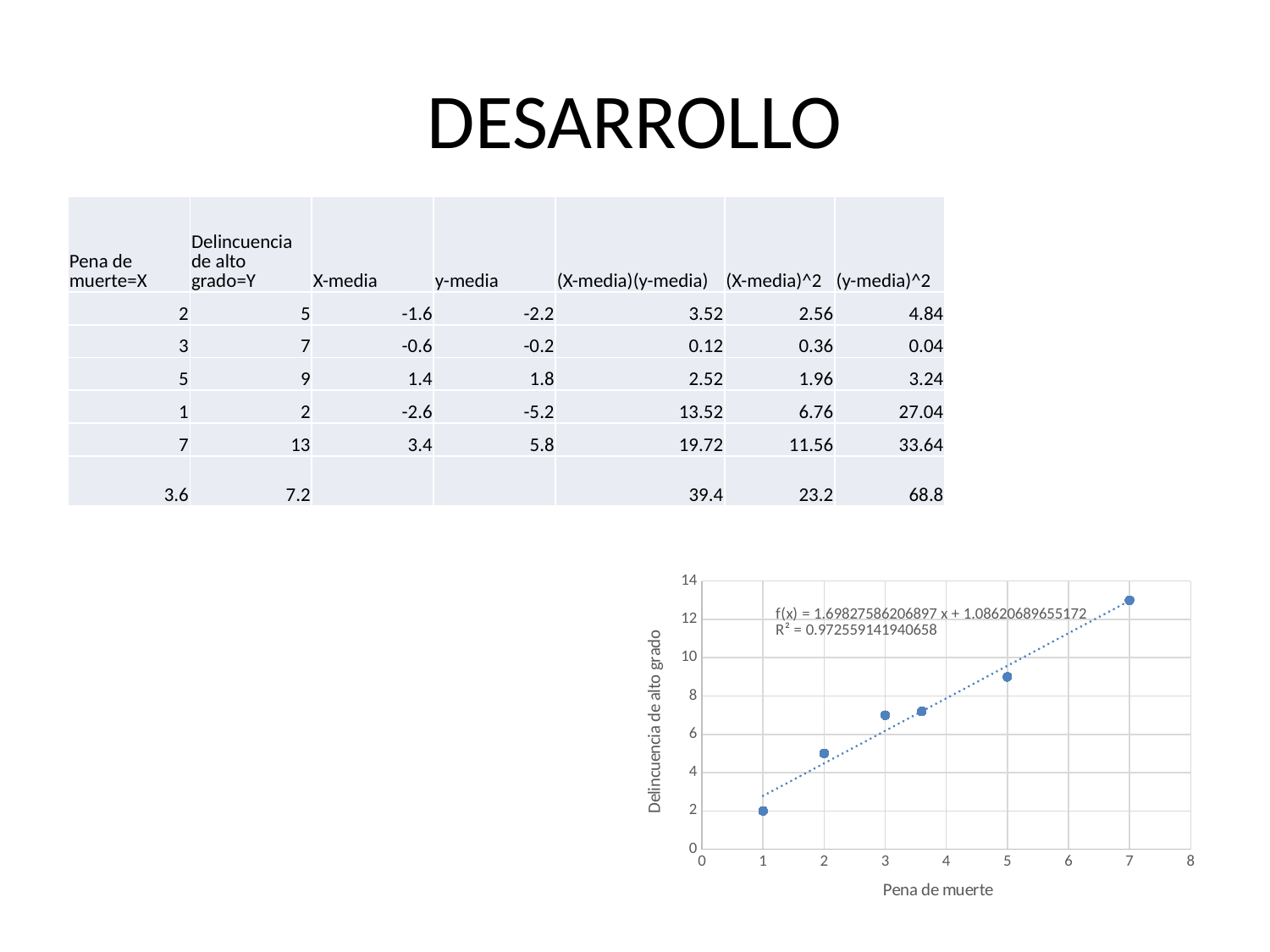

# DESARROLLO
| Pena de muerte=X | Delincuencia de alto grado=Y | X-media | y-media | (X-media)(y-media) | (X-media)^2 | (y-media)^2 |
| --- | --- | --- | --- | --- | --- | --- |
| 2 | 5 | -1.6 | -2.2 | 3.52 | 2.56 | 4.84 |
| 3 | 7 | -0.6 | -0.2 | 0.12 | 0.36 | 0.04 |
| 5 | 9 | 1.4 | 1.8 | 2.52 | 1.96 | 3.24 |
| 1 | 2 | -2.6 | -5.2 | 13.52 | 6.76 | 27.04 |
| 7 | 13 | 3.4 | 5.8 | 19.72 | 11.56 | 33.64 |
| 3.6 | 7.2 |  |  | 39.4 | 23.2 | 68.8 |

### Chart

| Category | Delincuencia de alto grado=Y |
|---|---|